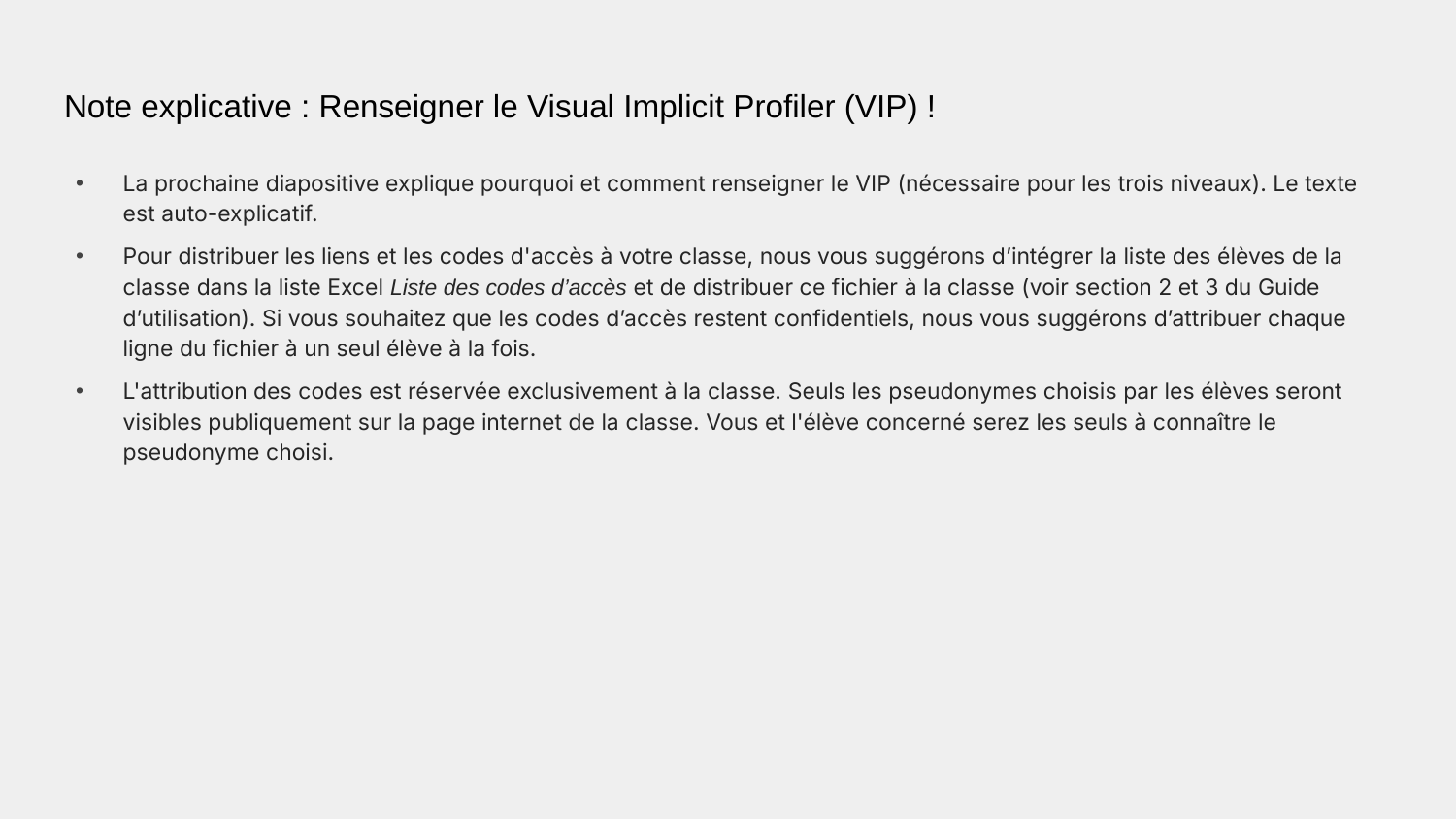

# Note explicative : Renseigner le Visual Implicit Profiler (VIP) !​
La prochaine diapositive explique pourquoi et comment renseigner le VIP (nécessaire pour les trois niveaux). Le texte est auto-explicatif.​
Pour distribuer les liens et les codes d'accès à votre classe, nous vous suggérons d’intégrer la liste des élèves de la classe dans la liste Excel Liste des codes d’accès et de distribuer ce fichier à la classe (voir section 2 et 3 du Guide d’utilisation). Si vous souhaitez que les codes d’accès restent confidentiels, nous vous suggérons d’attribuer chaque ligne du fichier à un seul élève à la fois.​
L'attribution des codes est réservée exclusivement à la classe. Seuls les pseudonymes choisis par les élèves seront visibles publiquement sur la page internet de la classe. Vous et l'élève concerné serez les seuls à connaître le pseudonyme choisi.